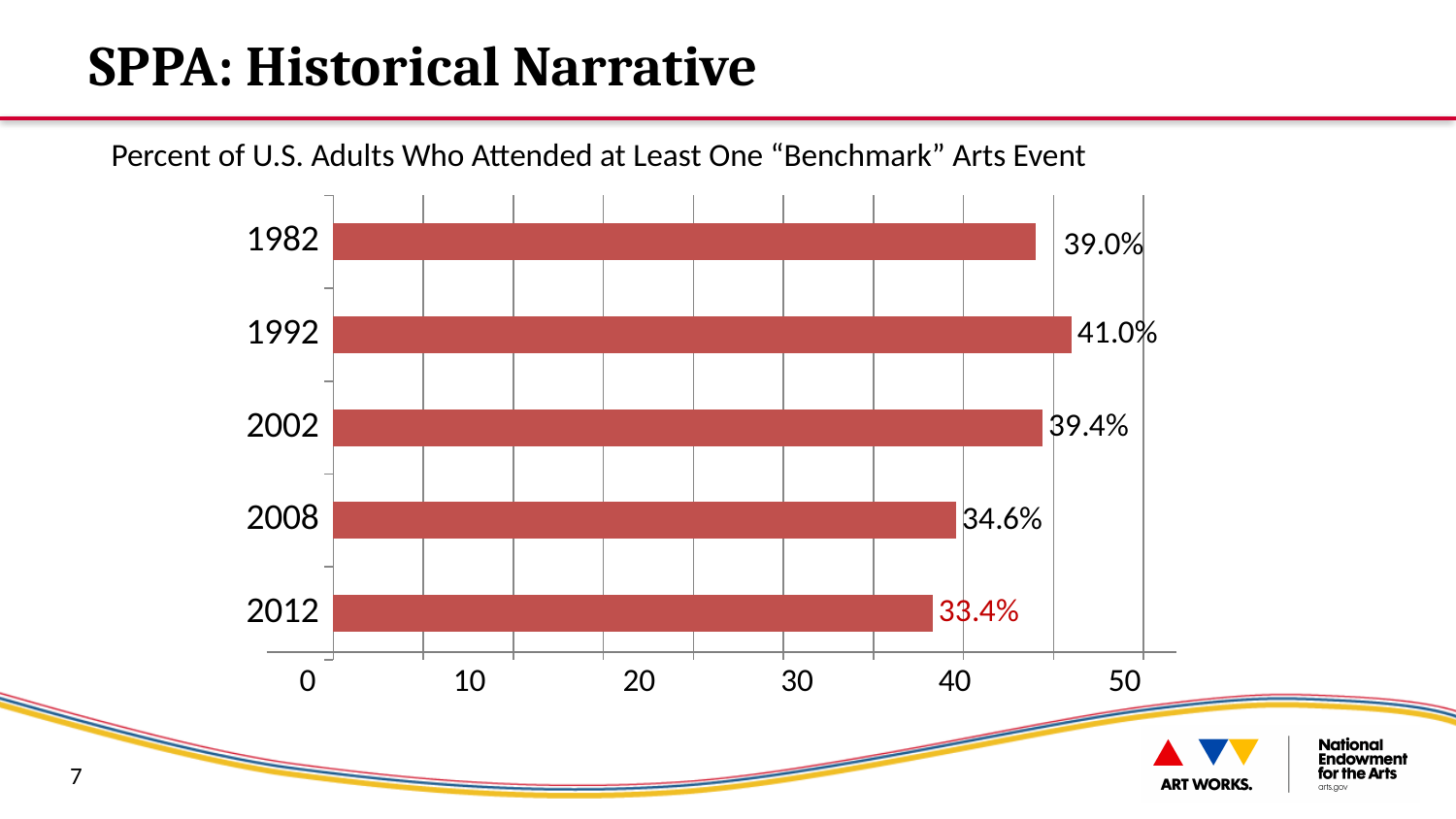

# SPPA: Historical Narrative
Percent of U.S. Adults Who Attended at Least One “Benchmark” Arts Event

### Chart

| Category | Column1 |
|---|---|
| 2012 | 33.300000000000004 |
| 2008 | 34.6 |
| 2002 | 39.4 |
| 1992 | 41.0 |
| 1982 | 39.0 |
0
20
30
40
  10
50
7